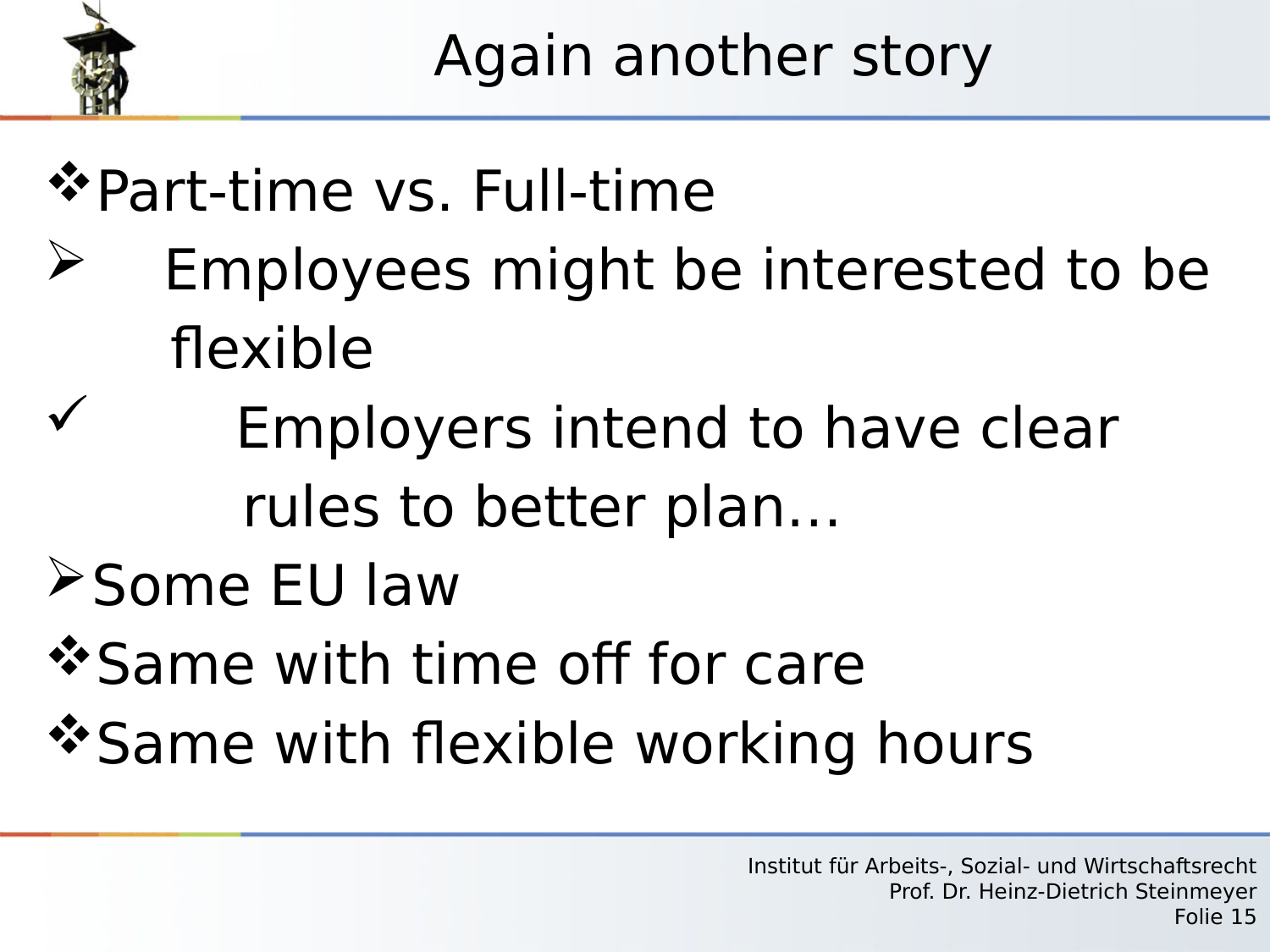

# Again another story
Part-time vs. Full-time
    Employees might be interested to be
       flexible
        Employers intend to have clear
           rules to better plan…
Some EU law
Same with time off for care
Same with flexible working hours